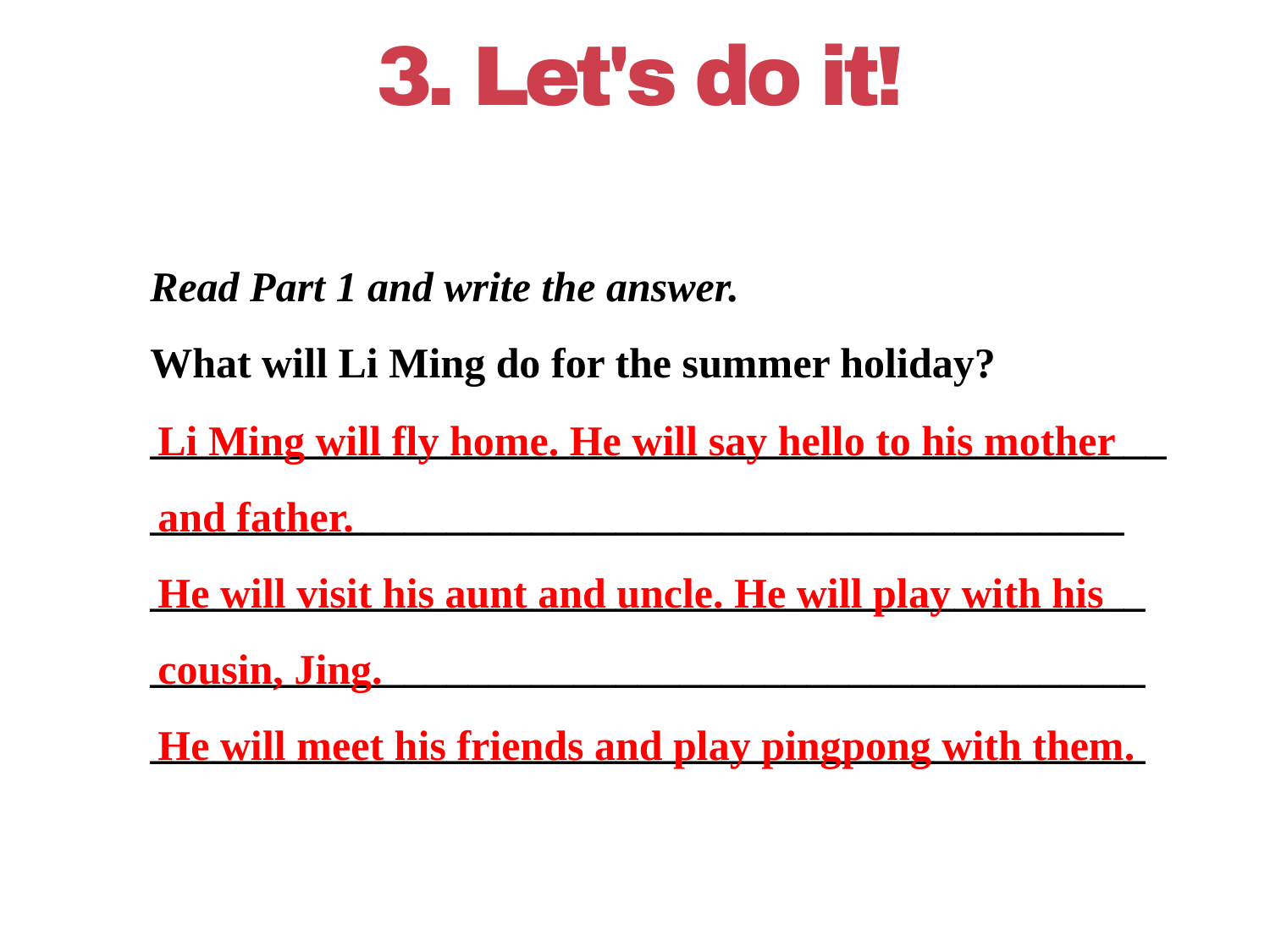

3. Let's do it!
Read Part 1 and write the answer.
What will Li Ming do for the summer holiday? ______________________________________________________________________________________________
_______________________________________________
_______________________________________________
_______________________________________________
Li Ming will fly home. He will say hello to his mother and father.
He will visit his aunt and uncle. He will play with his cousin, Jing.
He will meet his friends and play ping­pong with them.